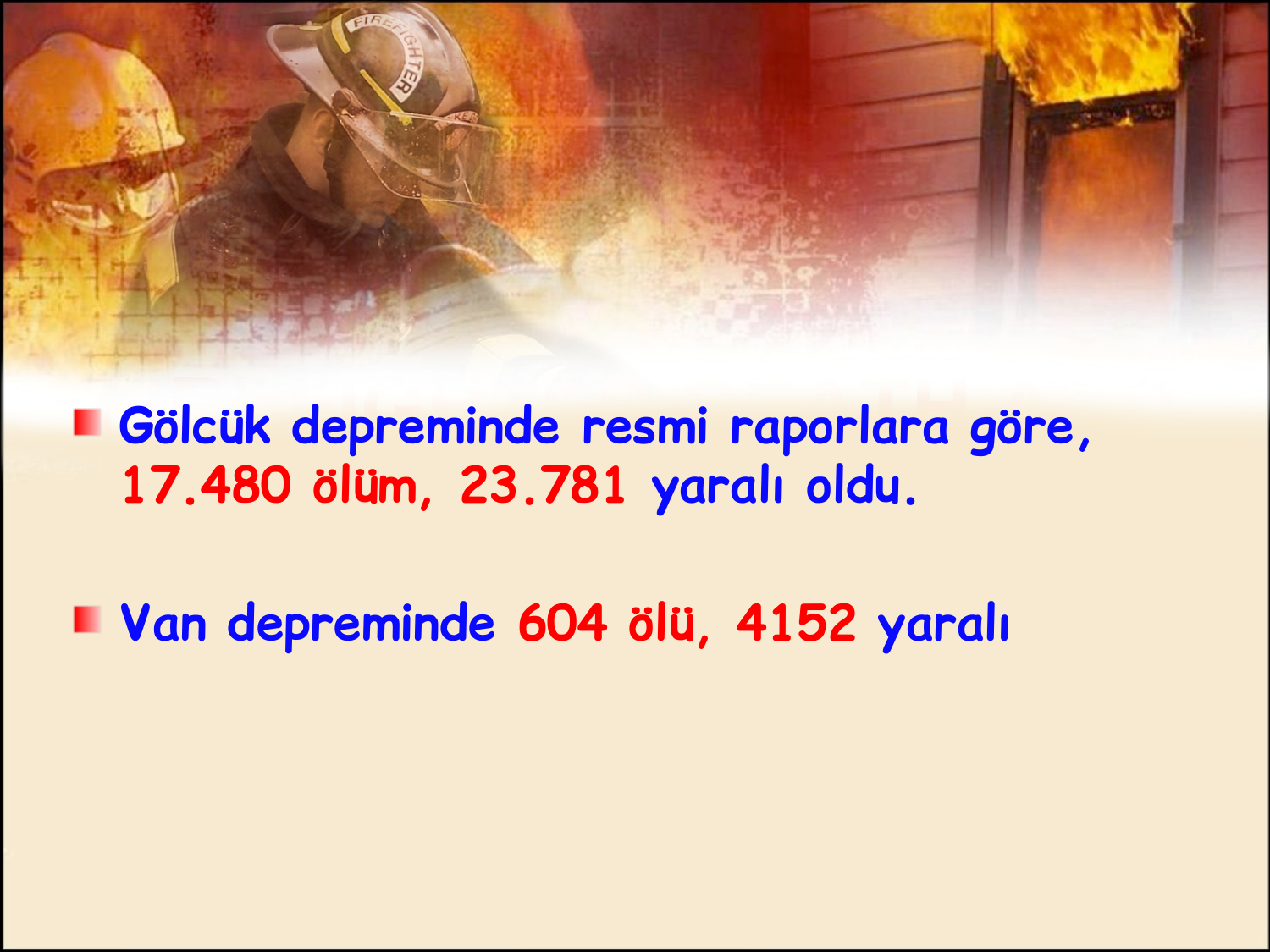

#

Gölcük depreminde resmi raporlara göre, 17.480 ölüm, 23.781 yaralı oldu.

Van depreminde 604 ölü, 4152 yaralı